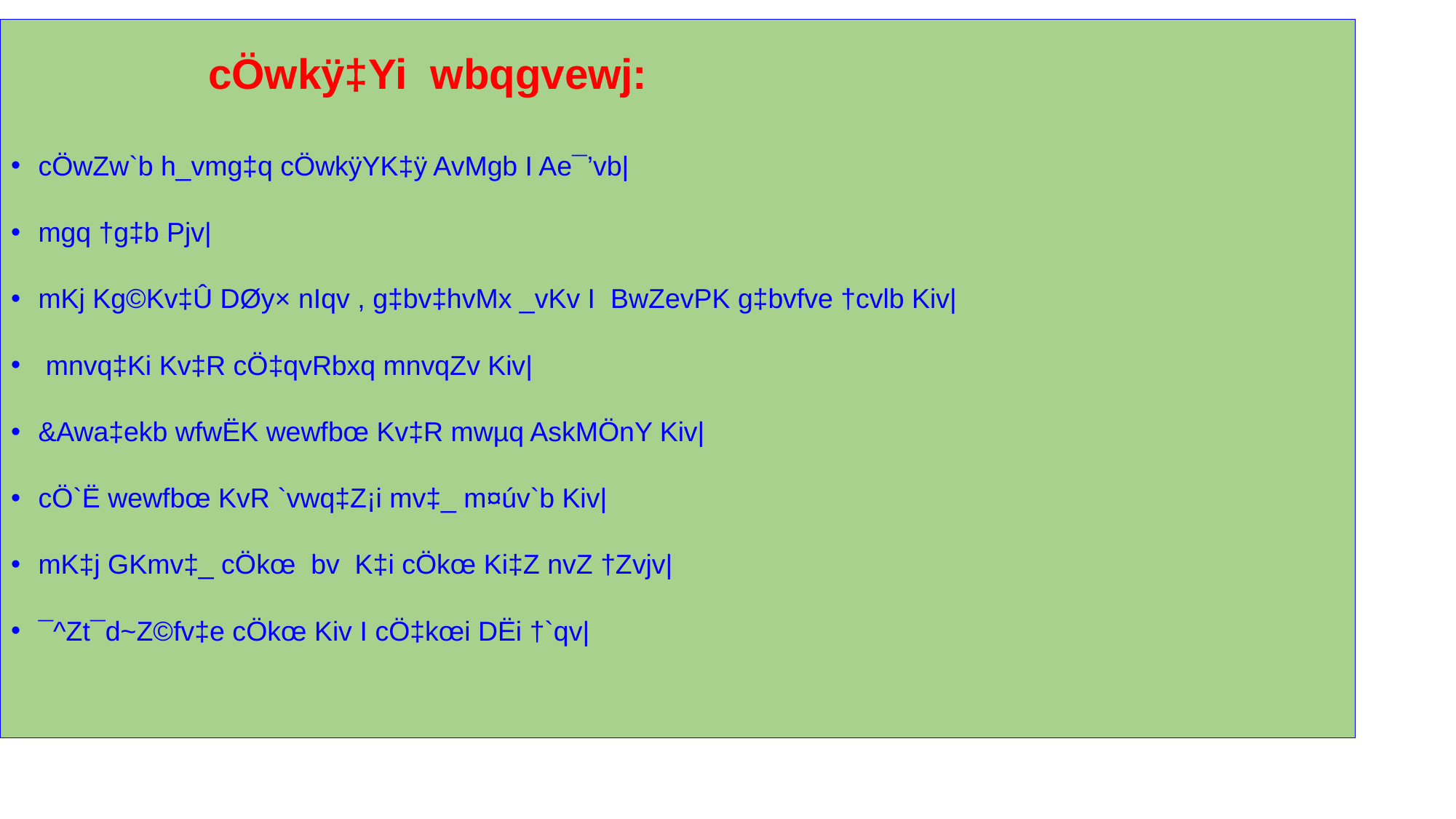

cÖwkÿ‡Yi  wbqgvewj:

cÖwZw`b h_vmg‡q cÖwkÿYK‡ÿ AvMgb I Ae¯’vb|

mgq †g‡b Pjv|

mKj Kg©Kv‡Û DØy× nIqv , g‡bv‡hvMx _vKv I  BwZevPK g‡bvfve †cvlb Kiv|

 mnvq‡Ki Kv‡R cÖ‡qvRbxq mnvqZv Kiv|

&Awa‡ekb wfwËK wewfbœ Kv‡R mwµq AskMÖnY Kiv|

cÖ`Ë wewfbœ KvR `vwq‡Z¡i mv‡_ m¤úv`b Kiv|

mK‡j GKmv‡_ cÖkœ  bv  K‡i cÖkœ Ki‡Z nvZ †Zvjv|

¯^Zt¯d~Z©fv‡e cÖkœ Kiv I cÖ‡kœi DËi †`qv|